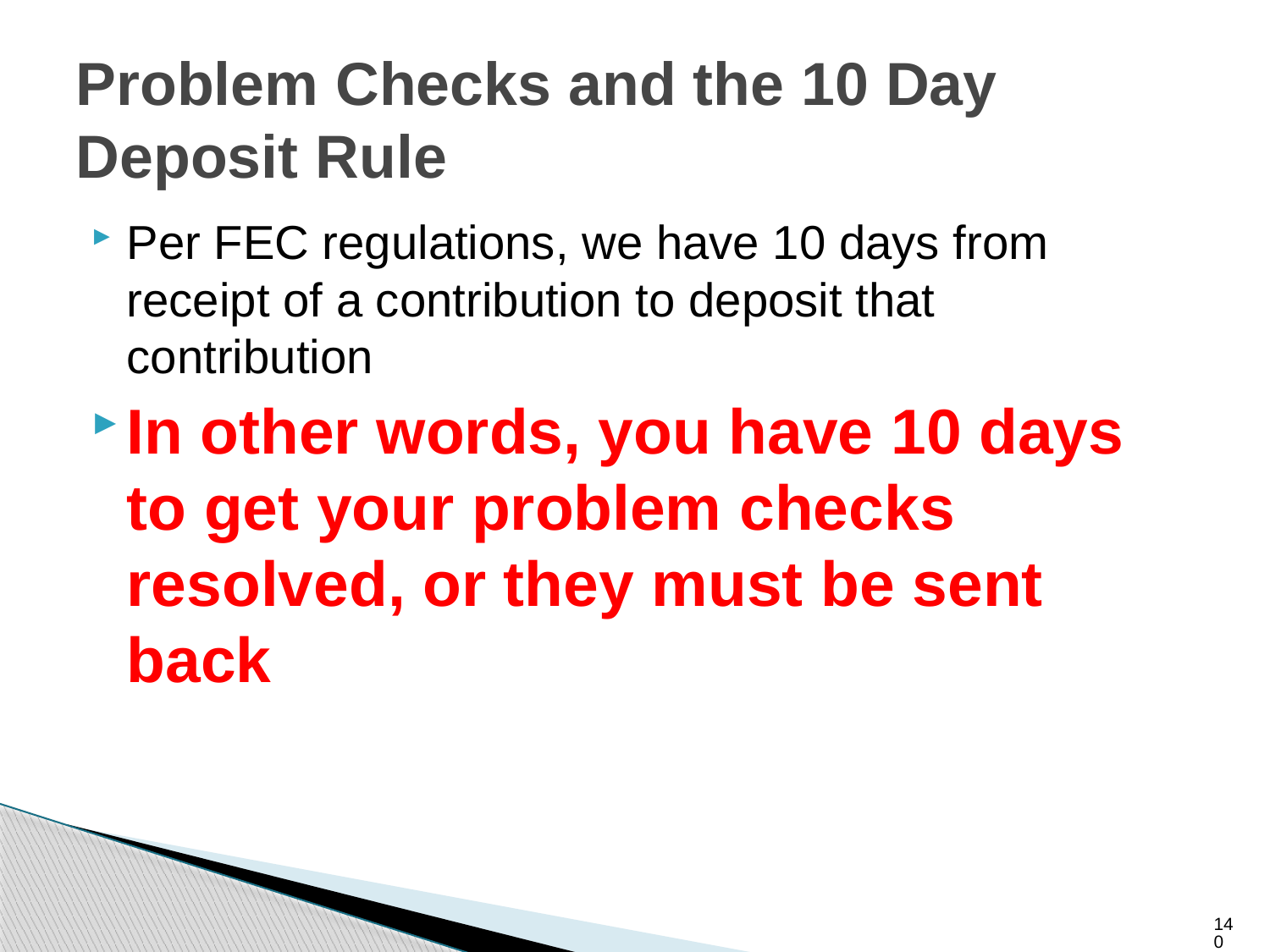

# Problem Checks and the 10 Day Deposit Rule
Per FEC regulations, we have 10 days from receipt of a contribution to deposit that contribution
In other words, you have 10 days to get your problem checks resolved, or they must be sent back

140